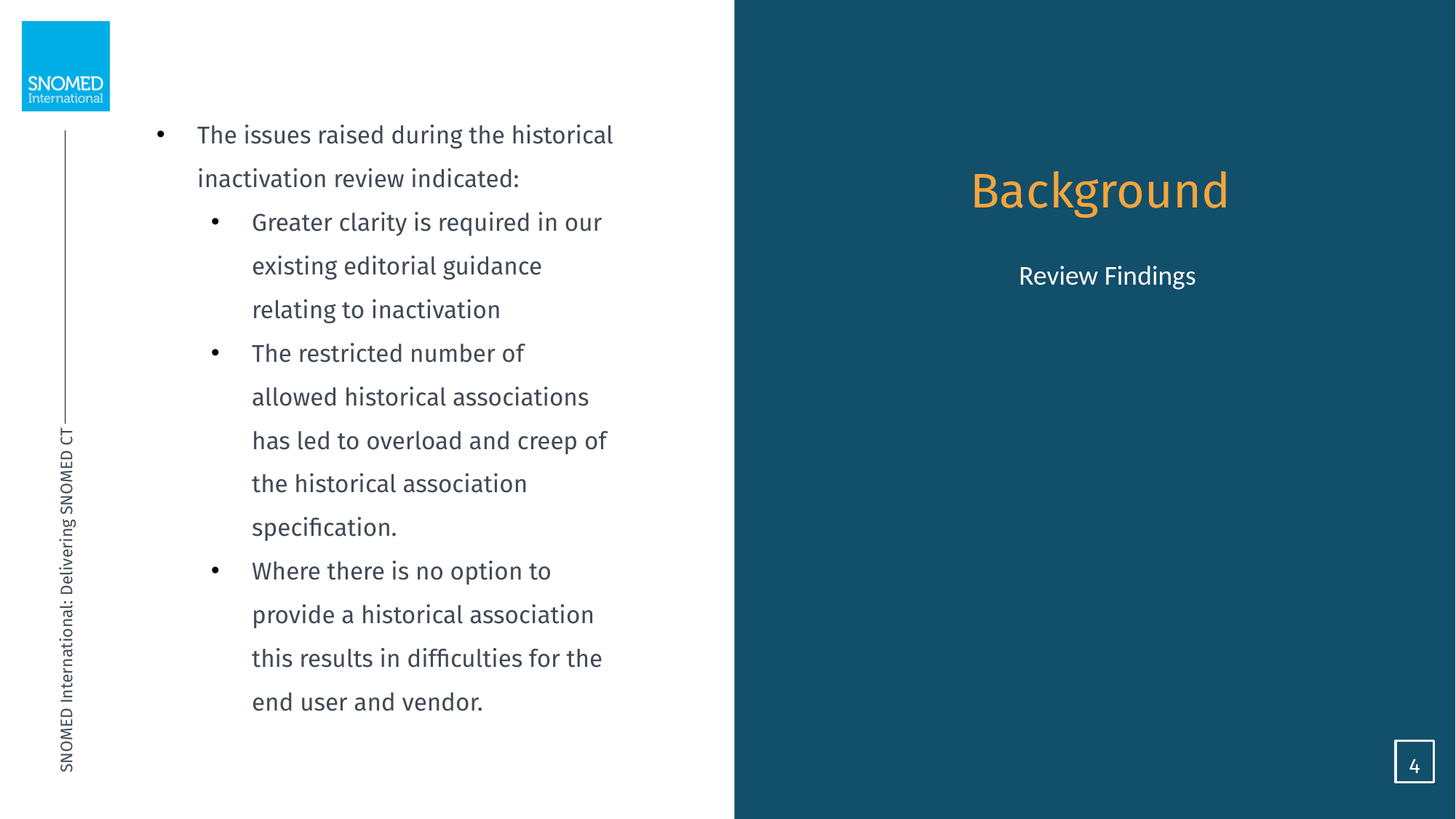

The issues raised during the historical inactivation review indicated:
Greater clarity is required in our existing editorial guidance relating to inactivation
The restricted number of allowed historical associations has led to overload and creep of the historical association specification.
Where there is no option to provide a historical association this results in difficulties for the end user and vendor.

Background
Review Findings